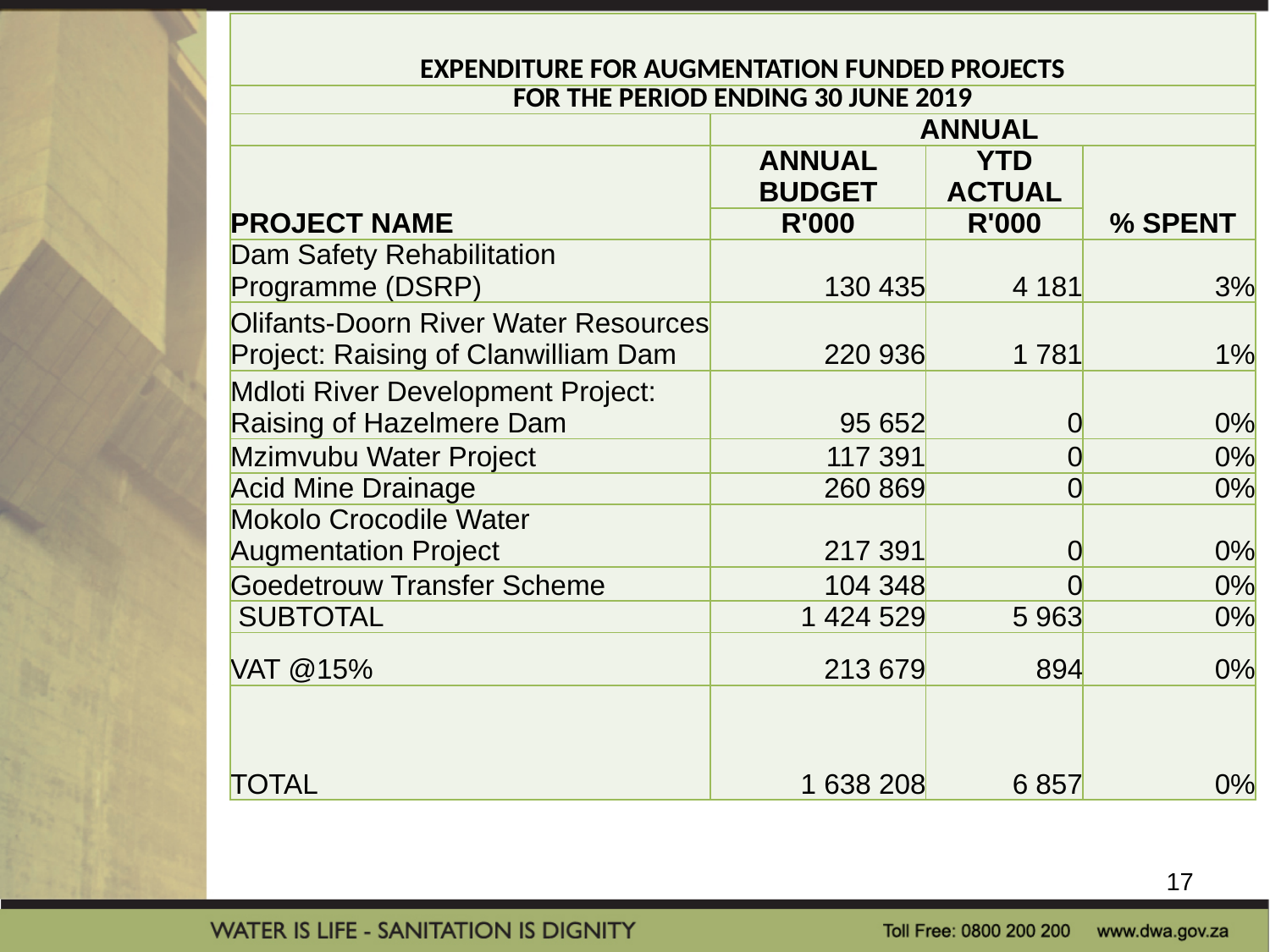

| EXPENDITURE FOR AUGMENTATION FUNDED PROJECTS |  |  |  |
| --- | --- | --- | --- |
| FOR THE PERIOD ENDING 30 JUNE 2019 |  |  |  |
|  | ANNUAL |  |  |
| PROJECT NAME | ANNUAL BUDGET | YTD ACTUAL | % SPENT |
|  | R'000 | R'000 |  |
| Dam Safety Rehabilitation Programme (DSRP) | 130 435 | 4 181 | 3% |
| Olifants-Doorn River Water Resources Project: Raising of Clanwilliam Dam | 220 936 | 1 781 | 1% |
| Mdloti River Development Project: Raising of Hazelmere Dam | 95 652 | 0 | 0% |
| Mzimvubu Water Project | 117 391 | 0 | 0% |
| Acid Mine Drainage | 260 869 | 0 | 0% |
| Mokolo Crocodile Water Augmentation Project | 217 391 | 0 | 0% |
| Goedetrouw Transfer Scheme | 104 348 | 0 | 0% |
| SUBTOTAL | 1 424 529 | 5 963 | 0% |
| VAT @15% | 213 679 | 894 | 0% |
| TOTAL | 1 638 208 | 6 857 | 0% |
#
17